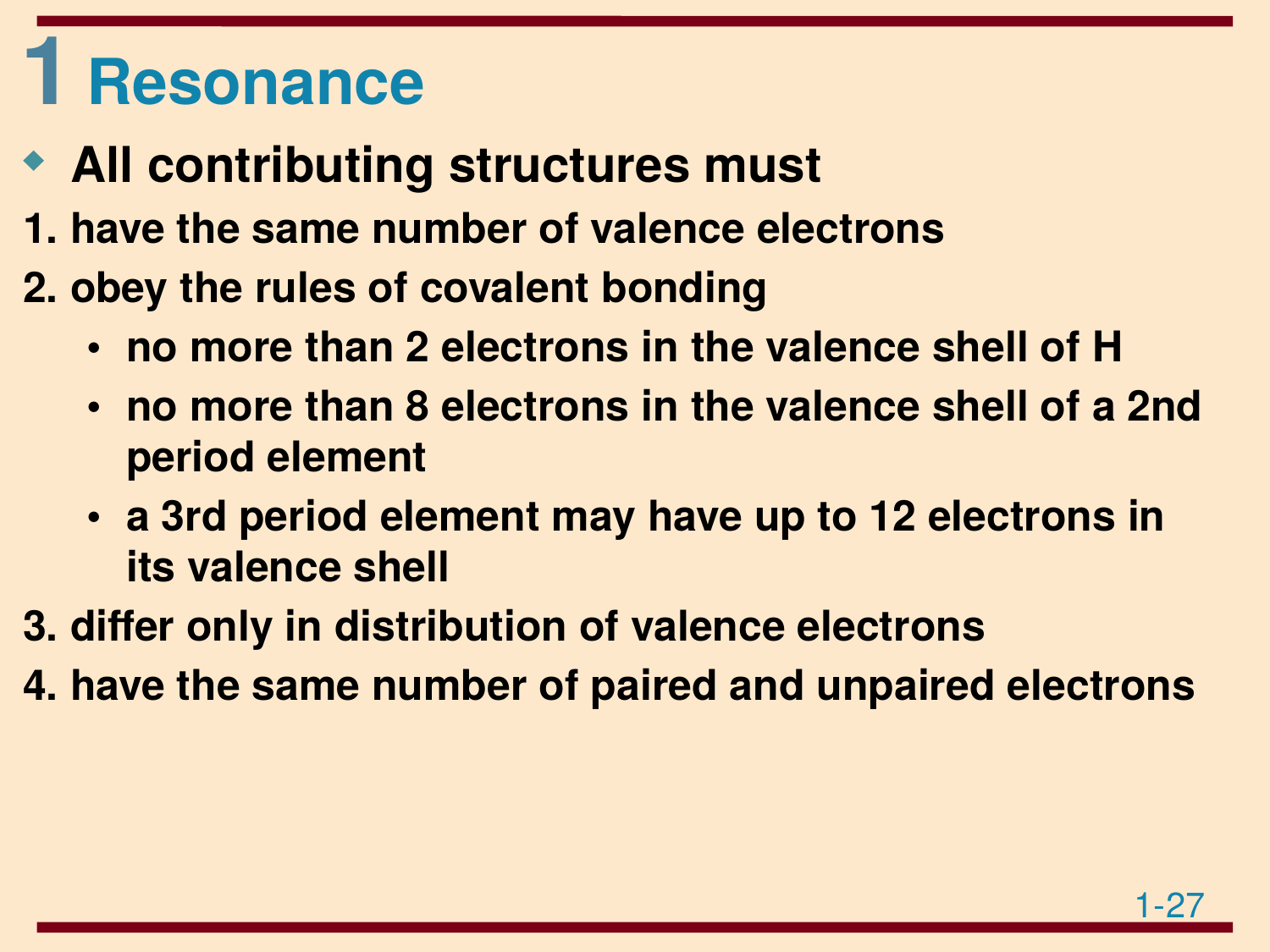

# Resonance
All contributing structures must
1. have the same number of valence electrons
2. obey the rules of covalent bonding
no more than 2 electrons in the valence shell of H
no more than 8 electrons in the valence shell of a 2nd period element
a 3rd period element may have up to 12 electrons in its valence shell
3. differ only in distribution of valence electrons
4. have the same number of paired and unpaired electrons